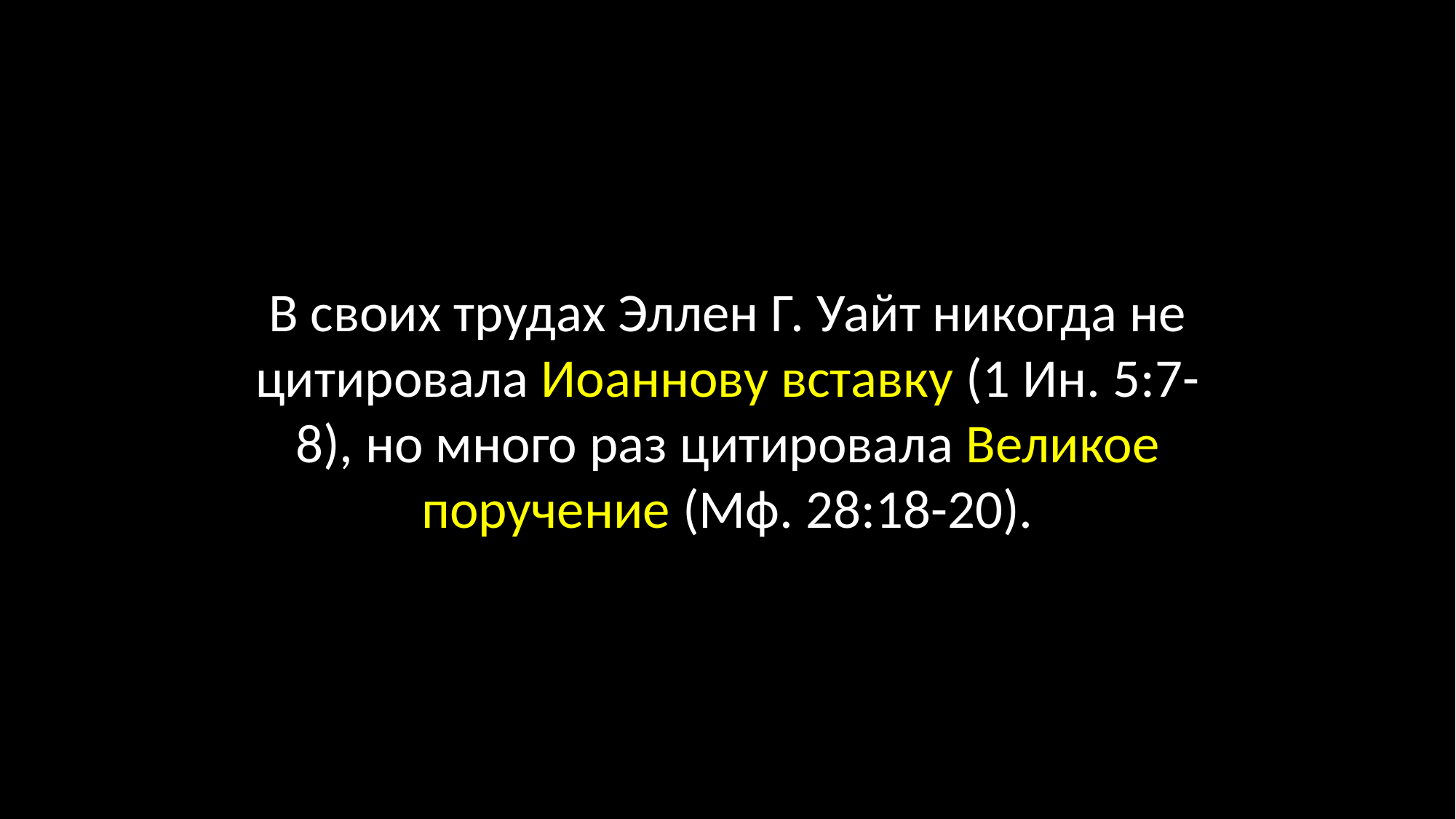

В своих трудах Эллен Г. Уайт никогда не цитировала Иоаннову вставку (1 Ин. 5:7-8), но много раз цитировала Великое поручение (Мф. 28:18-20).